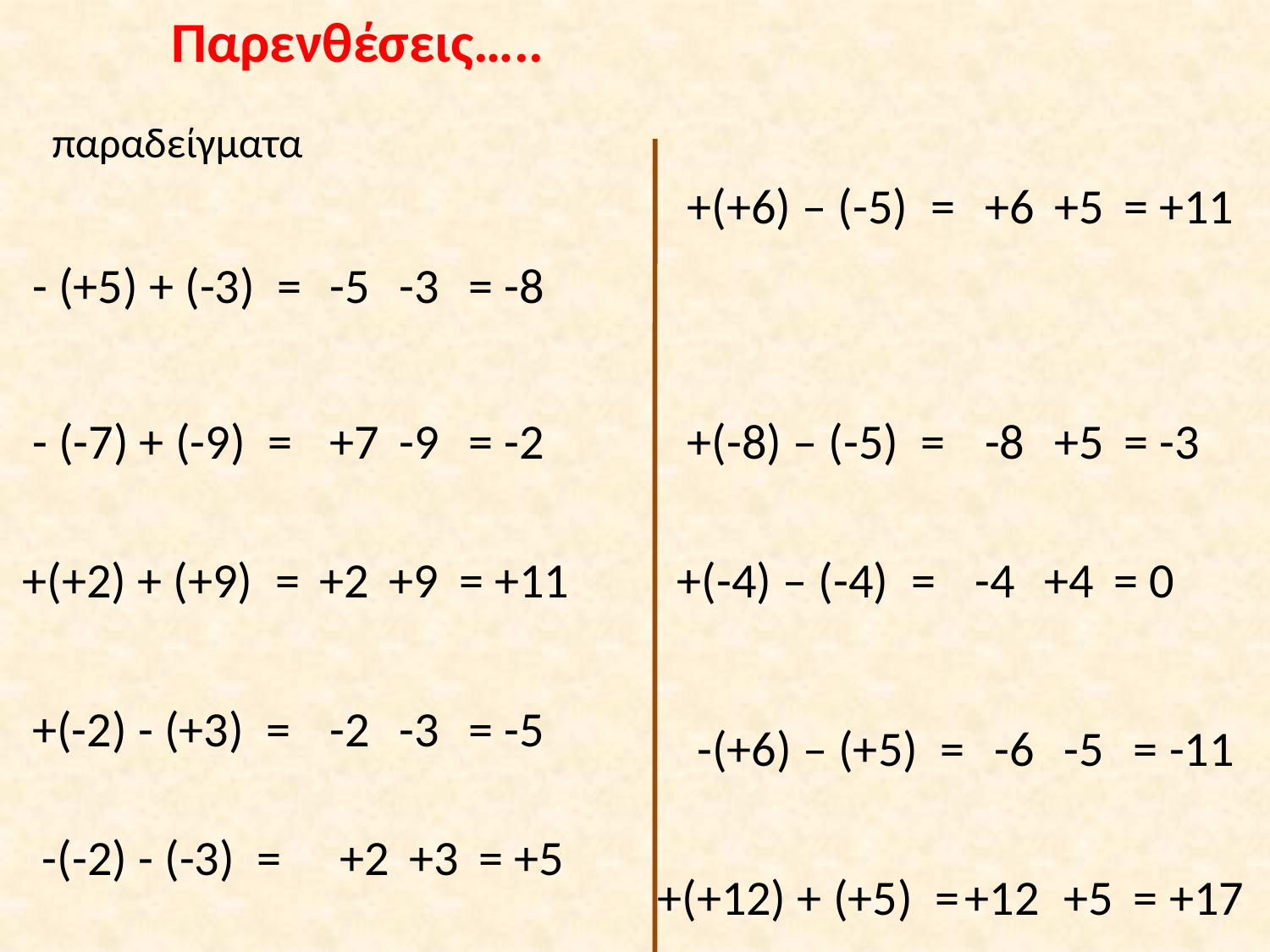

Παρενθέσεις…..
παραδείγματα
+(+6) – (-5)  =
+6
+5
= +11
- (+5) + (-3)  =
-5
-3
= -8
- (-7) + (-9)  =
+7
-9
= -2
+(-8) – (-5)  =
-8
+5
= -3
+(+2) + (+9)  =
+2
+9
= +11
+(-4) – (-4)  =
-4
+4
= 0
+(-2) - (+3)  =
-2
-3
= -5
-(+6) – (+5)  =
-6
-5
= -11
-(-2) - (-3)  =
+2
+3
= +5
+(+12) + (+5)  =
+12
+5
= +17